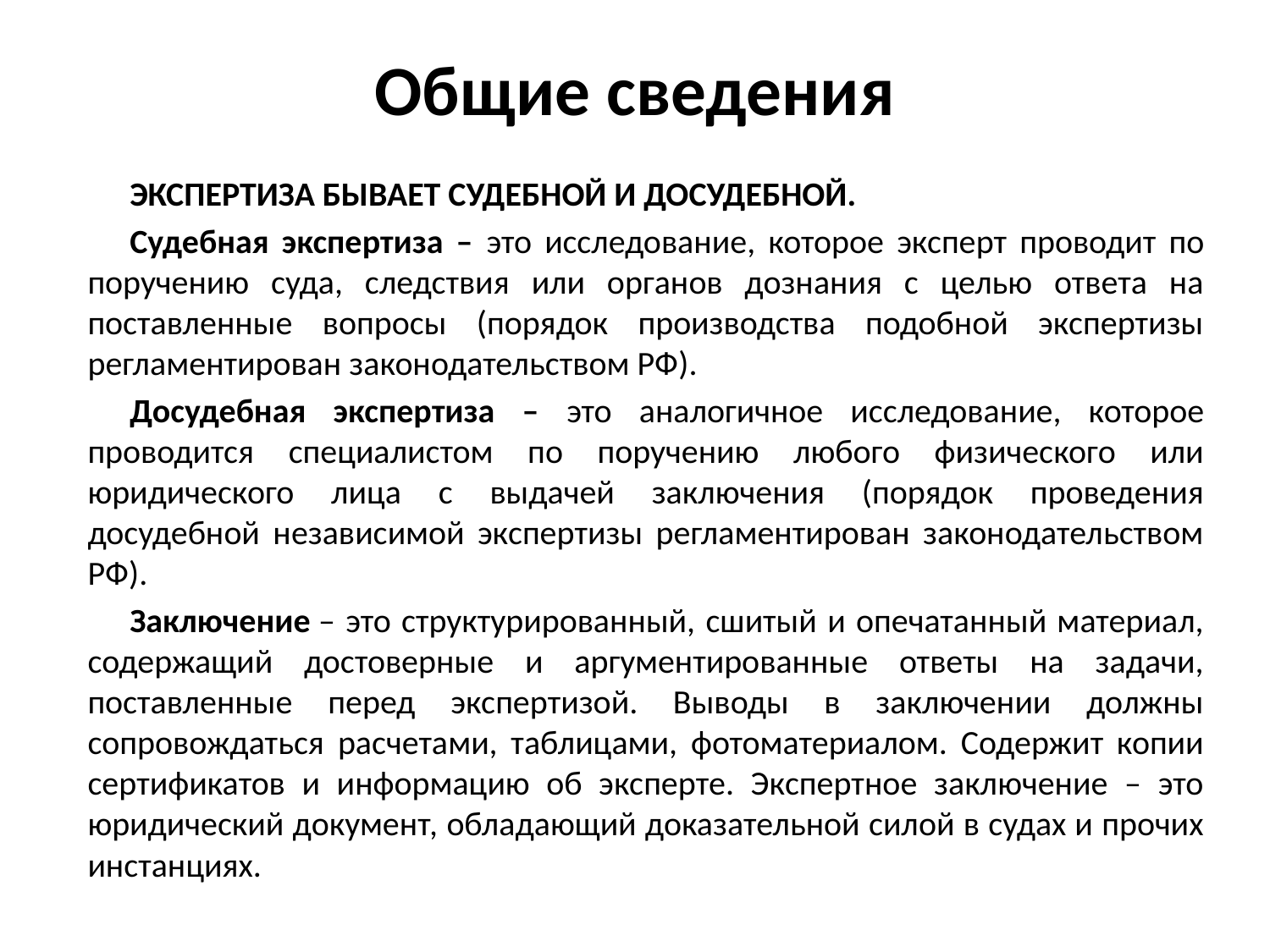

# Общие сведения
ЭКСПЕРТИЗА БЫВАЕТ СУДЕБНОЙ И ДОСУДЕБНОЙ.
Судебная экспертиза – это исследование, которое эксперт проводит по поручению суда, следствия или органов дознания с целью ответа на поставленные вопросы (порядок производства подобной экспертизы регламентирован законодательством РФ).
Досудебная экспертиза – это аналогичное исследование, которое проводится специалистом по поручению любого физического или юридического лица с выдачей заключения (порядок проведения досудебной независимой экспертизы регламентирован законодательством РФ).
Заключение – это структурированный, сшитый и опечатанный материал, содержащий достоверные и аргументированные ответы на задачи, поставленные перед экспертизой. Выводы в заключении должны сопровождаться расчетами, таблицами, фотоматериалом. Содержит копии сертификатов и информацию об эксперте. Экспертное заключение – это юридический документ, обладающий доказательной силой в судах и прочих инстанциях.